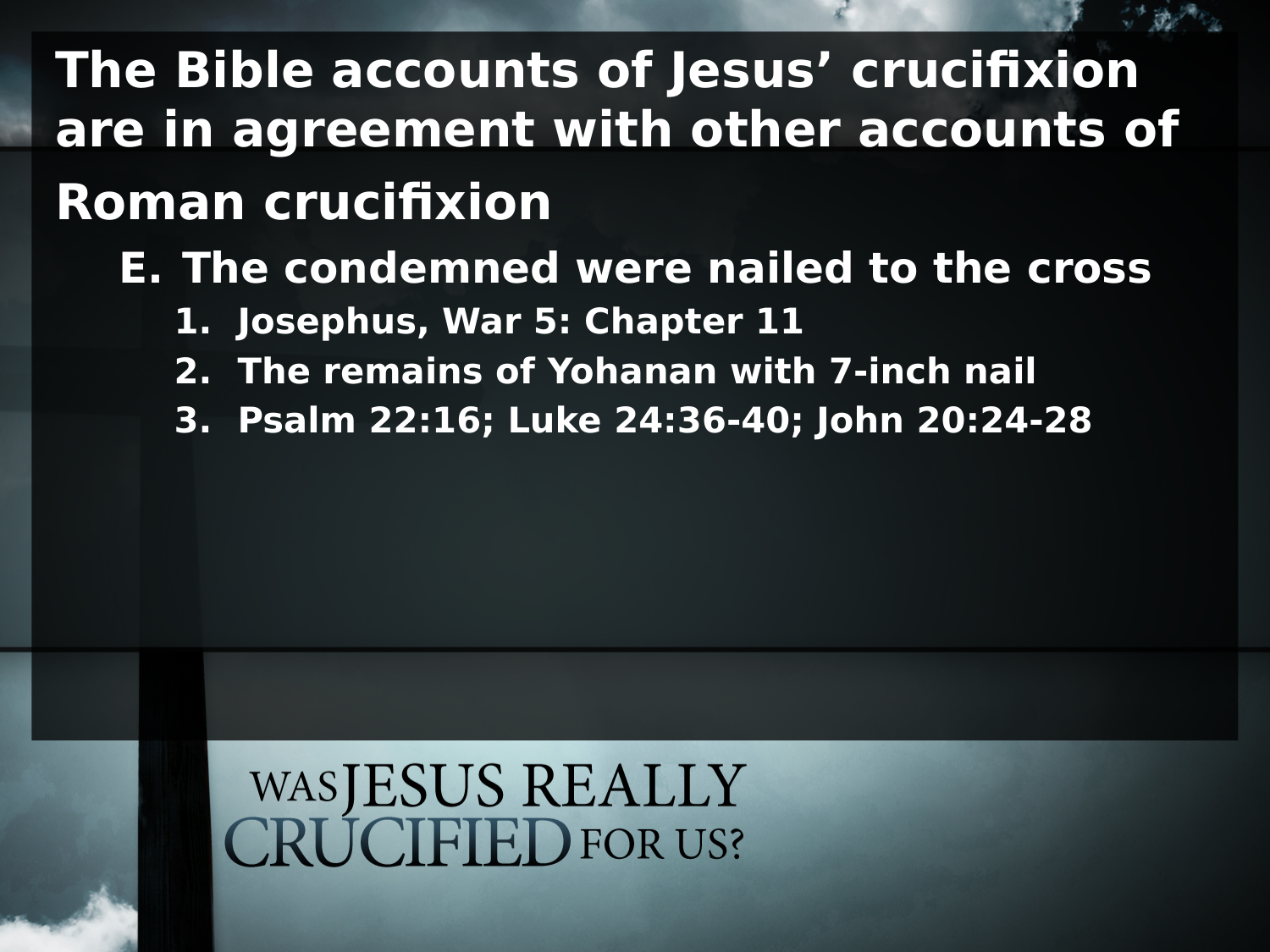

The Bible accounts of Jesus’ crucifixion are in agreement with other accounts of Roman crucifixion
The condemned were nailed to the cross
Josephus, War 5: Chapter 11
The remains of Yohanan with 7-inch nail
Psalm 22:16; Luke 24:36-40; John 20:24-28